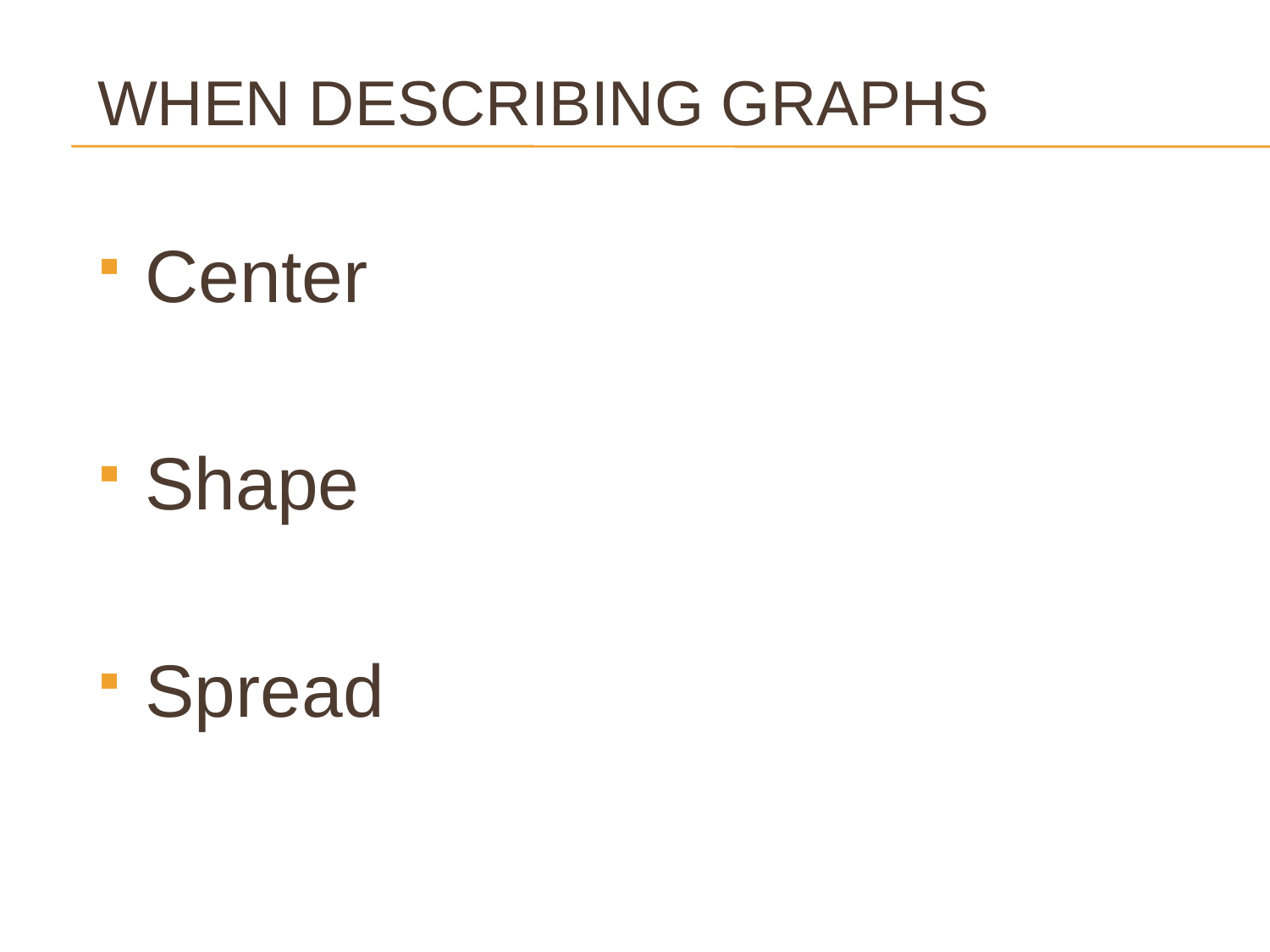

# When describing graphs
Center

Shape

Spread